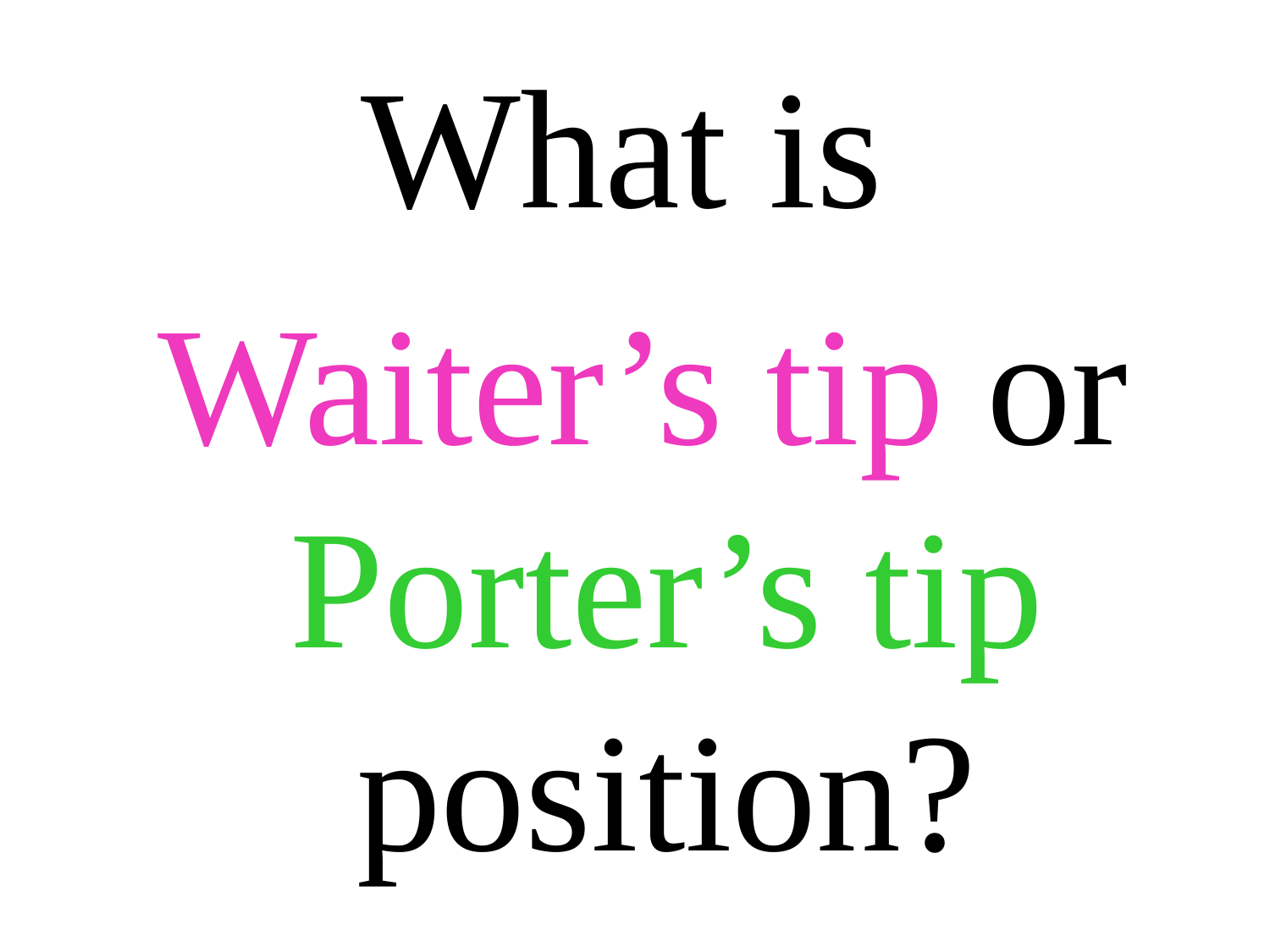

What is
Waiter’s tip or Porter’s tip position?